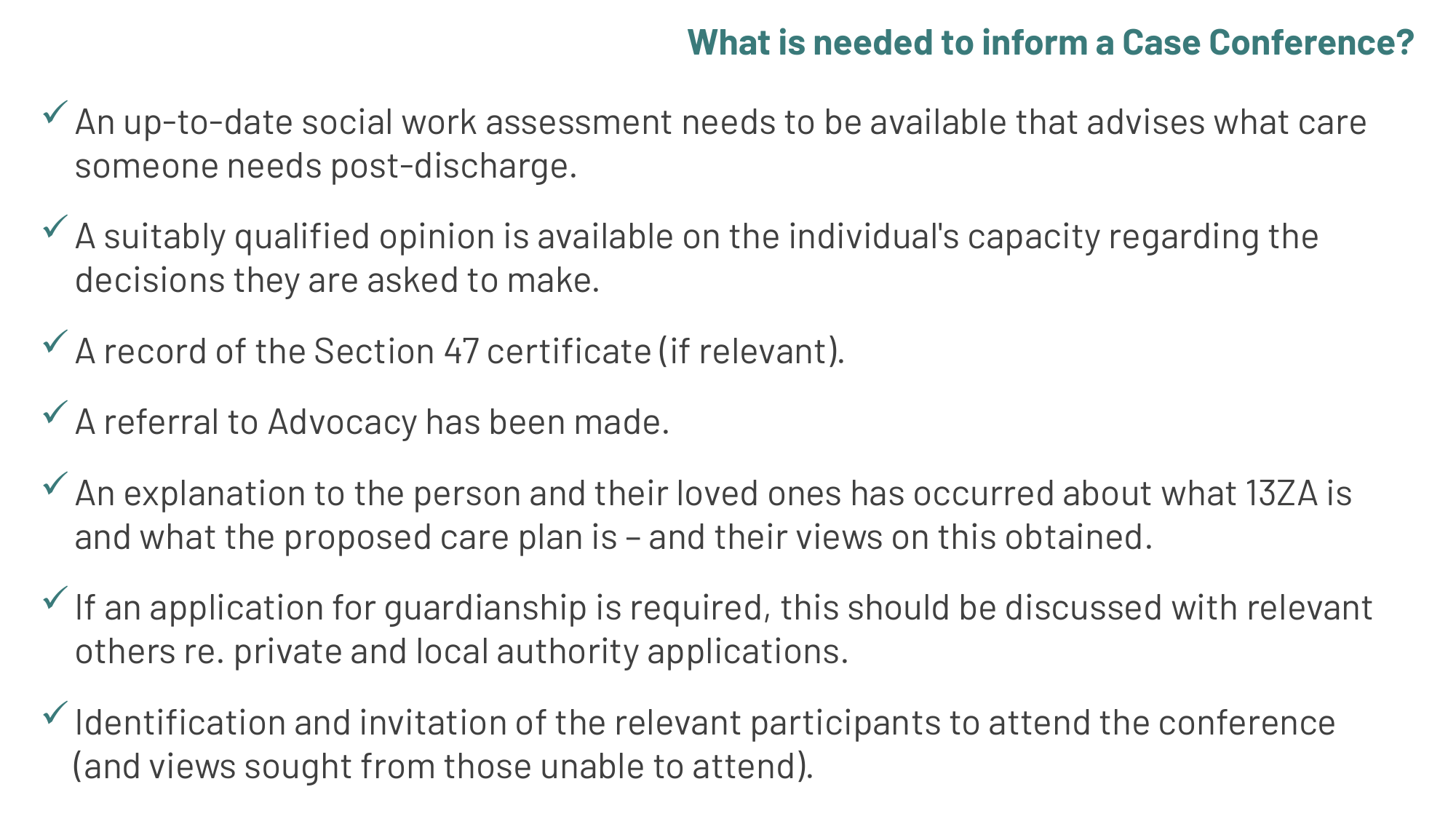

What is needed to inform a Case Conference?
An up-to-date social work assessment needs to be available that advises what care someone needs post-discharge.
A suitably qualified opinion is available on the individual's capacity regarding the decisions they are asked to make.
A record of the Section 47 certificate (if relevant).
A referral to Advocacy has been made.
An explanation to the person and their loved ones has occurred about what 13ZA is and what the proposed care plan is – and their views on this obtained.
If an application for guardianship is required, this should be discussed with relevant others re. private and local authority applications.
Identification and invitation of the relevant participants to attend the conference (and views sought from those unable to attend).